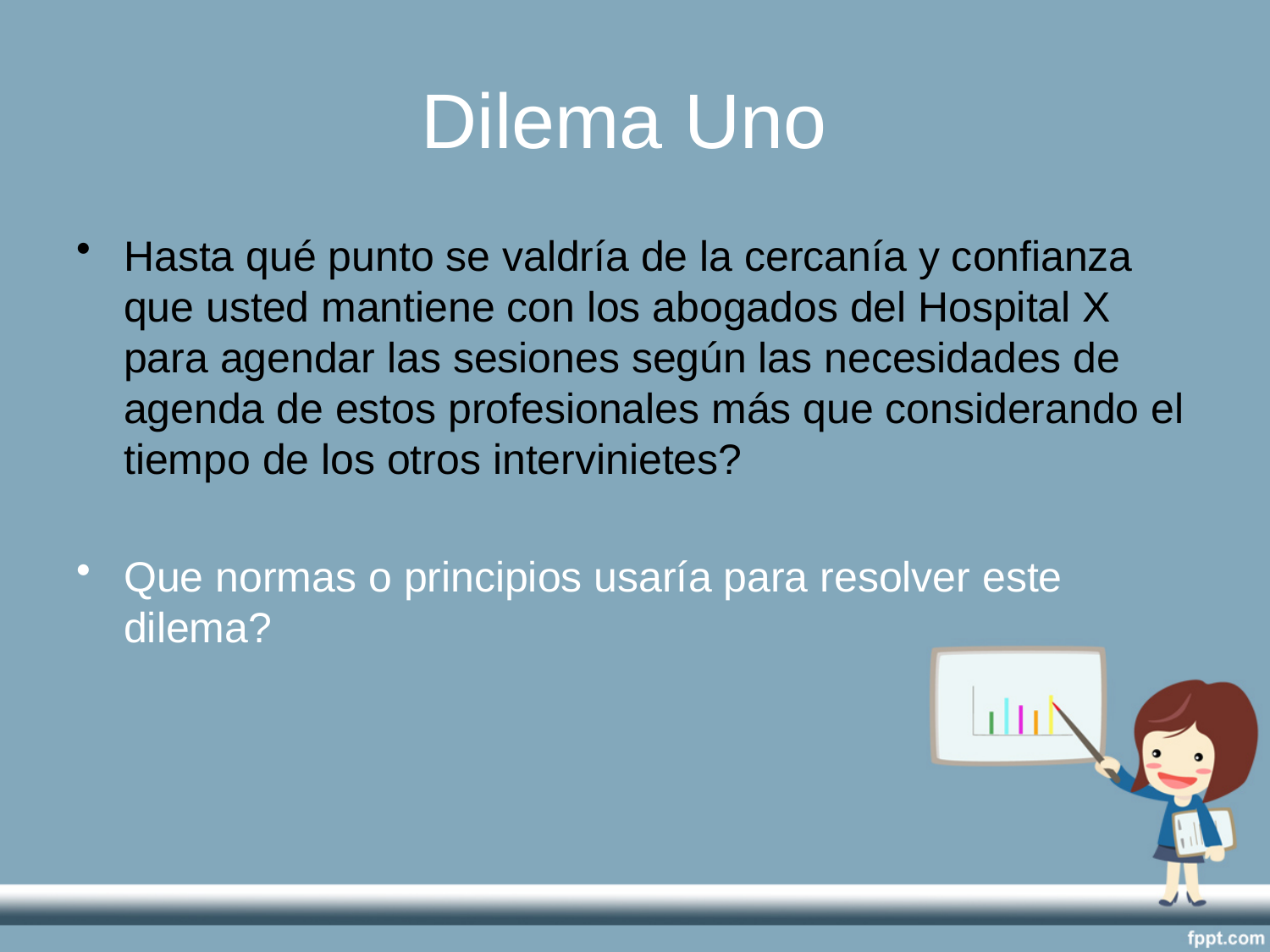

# Dilema Uno
Hasta qué punto se valdría de la cercanía y confianza que usted mantiene con los abogados del Hospital X para agendar las sesiones según las necesidades de agenda de estos profesionales más que considerando el tiempo de los otros intervinietes?

Que normas o principios usaría para resolver este dilema?